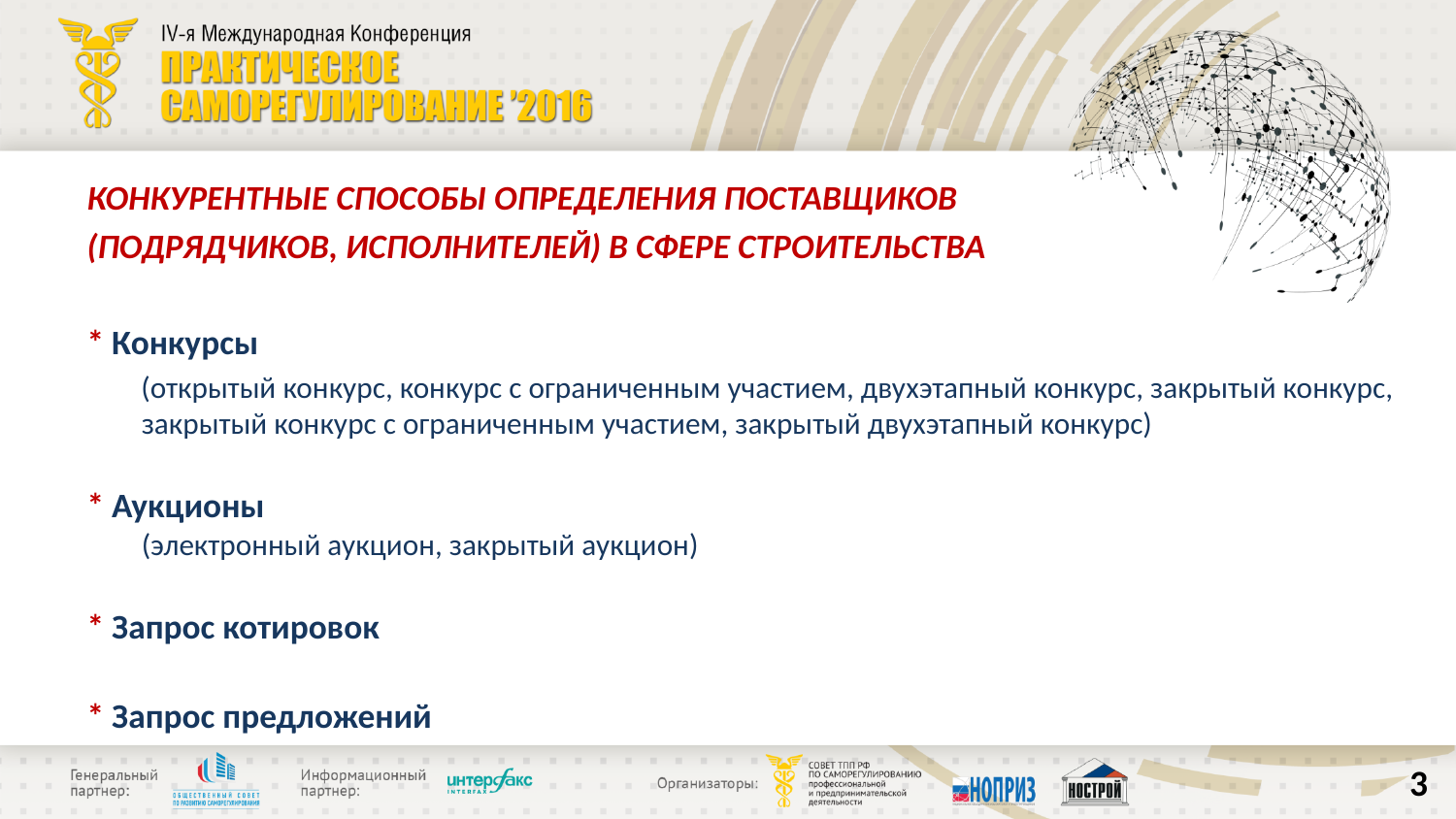

КОНКУРЕНТНЫЕ СПОСОБЫ ОПРЕДЕЛЕНИЯ ПОСТАВЩИКОВ
(ПОДРЯДЧИКОВ, ИСПОЛНИТЕЛЕЙ) В СФЕРЕ СТРОИТЕЛЬСТВА

* Конкурсы
        (открытый конкурс, конкурс с ограниченным участием, двухэтапный конкурс, закрытый конкурс, закрытый конкурс с ограниченным участием, закрытый двухэтапный конкурс)
* Аукционы
(электронный аукцион, закрытый аукцион)
* Запрос котировок
* Запрос предложений

3